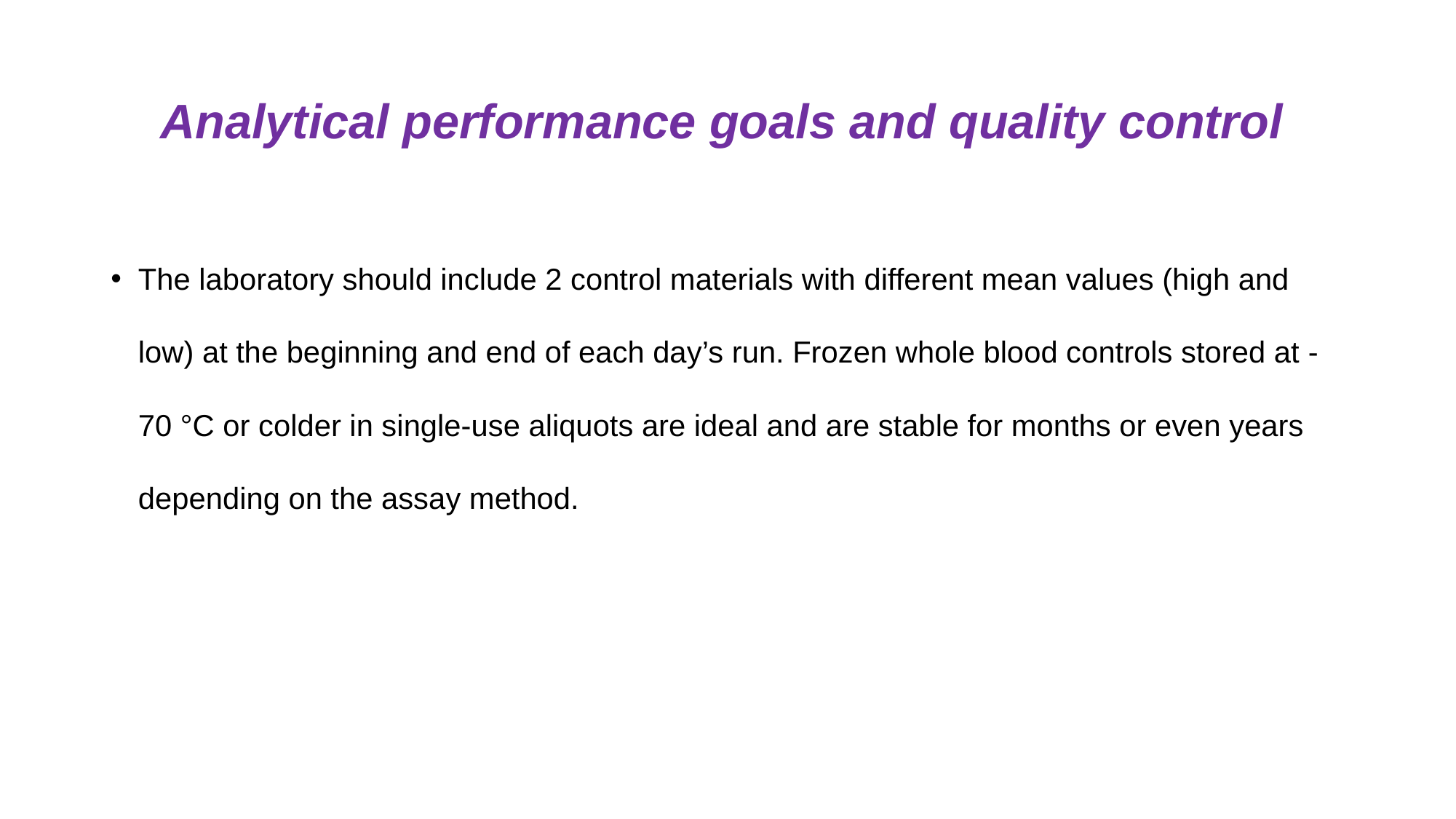

# Analytical performance goals and quality control
The laboratory should include 2 control materials with different mean values (high and low) at the beginning and end of each day’s run. Frozen whole blood controls stored at -70 °C or colder in single-use aliquots are ideal and are stable for months or even years depending on the assay method.